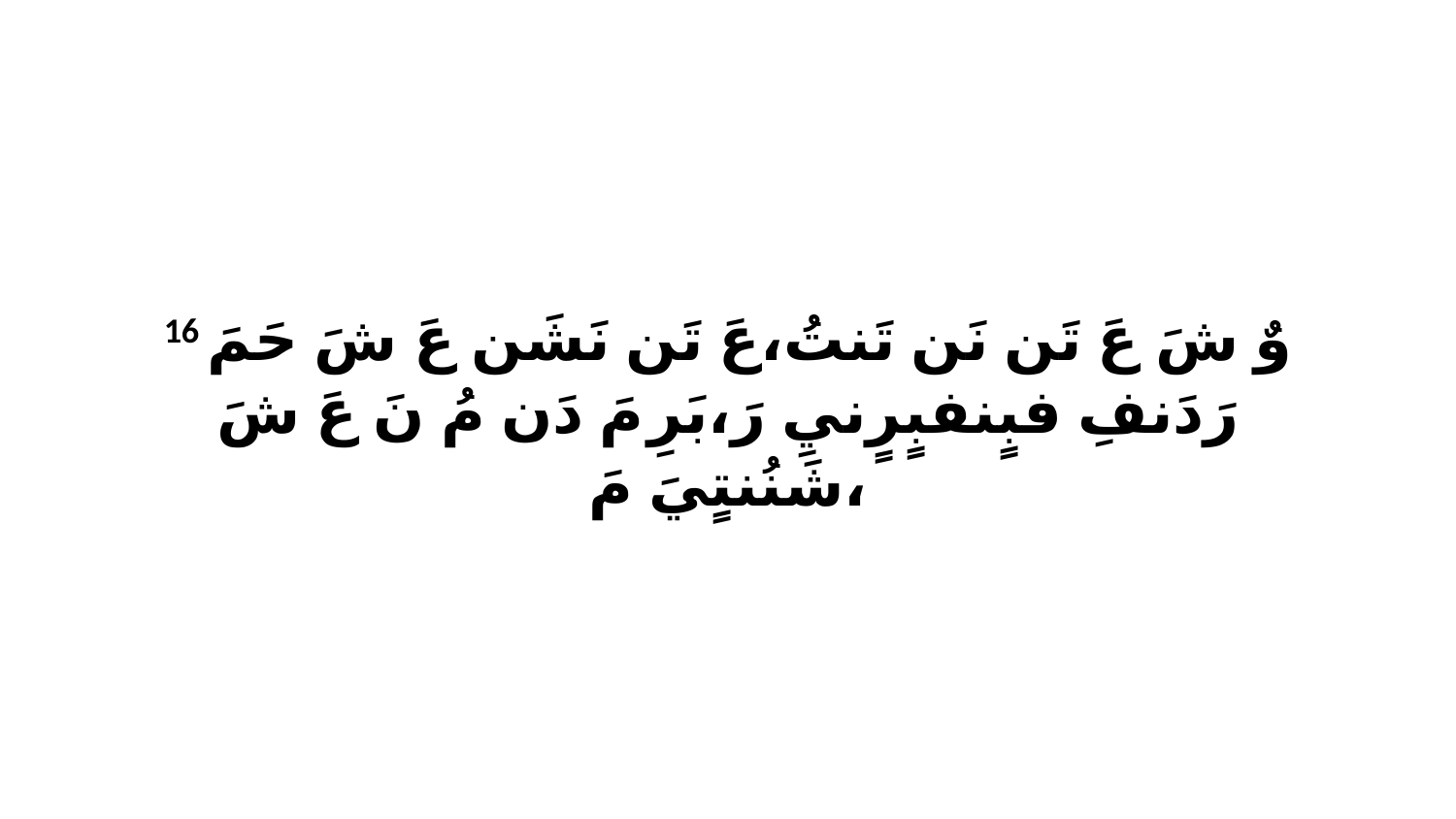

16 وٌ شَ عَ تَن نَن تَنتُ،عَ تَن نَشَن عَ شَ حَمَ رَدَنفِ فبٍنفبٍرٍنيِ رَ،بَرِ مَ دَن مُ نَ عَ شَ شَنُنتٍيَ مَ،